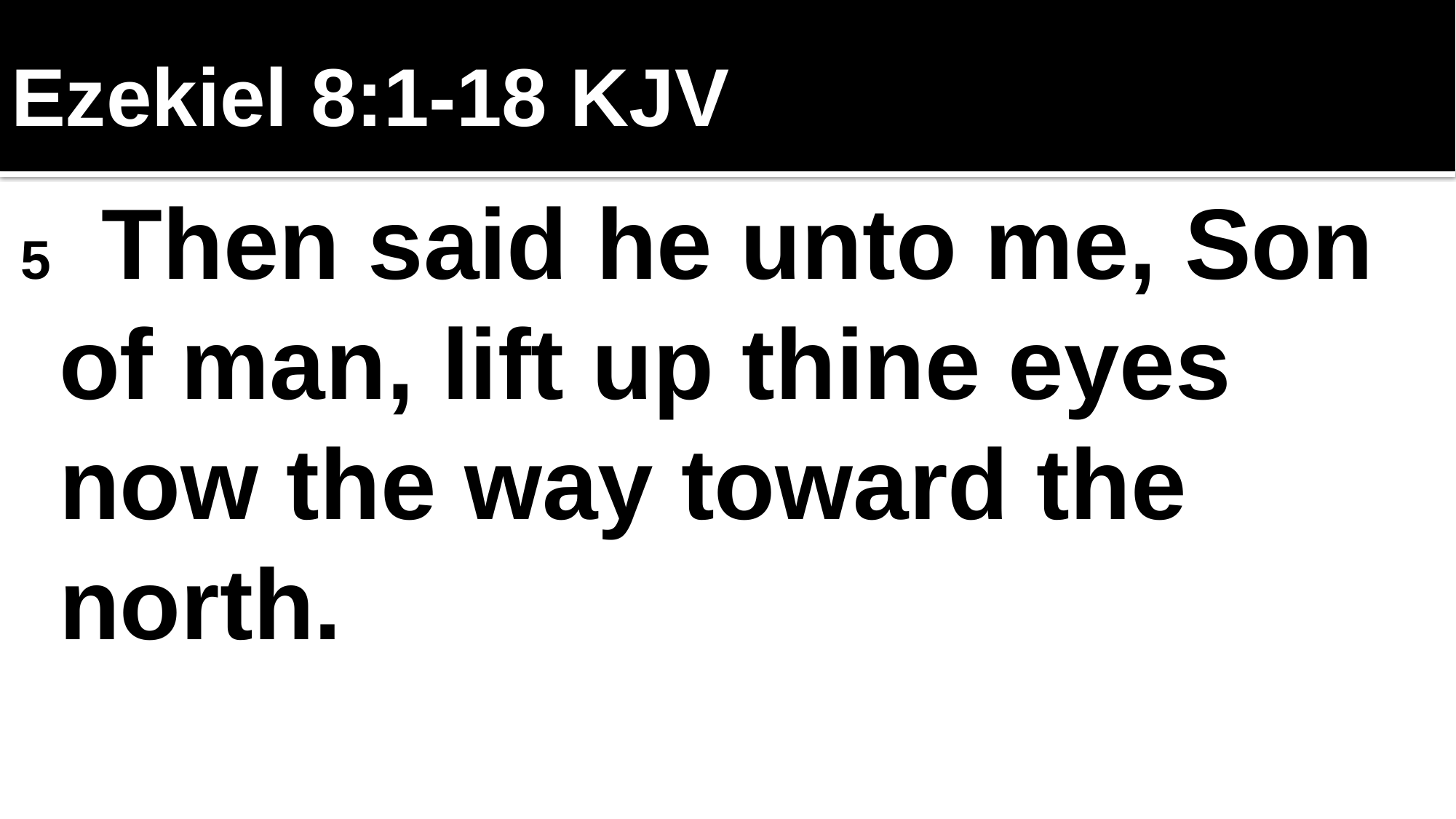

# Ezekiel 8:1-18 KJV
5  Then said he unto me, Son of man, lift up thine eyes now the way toward the north.